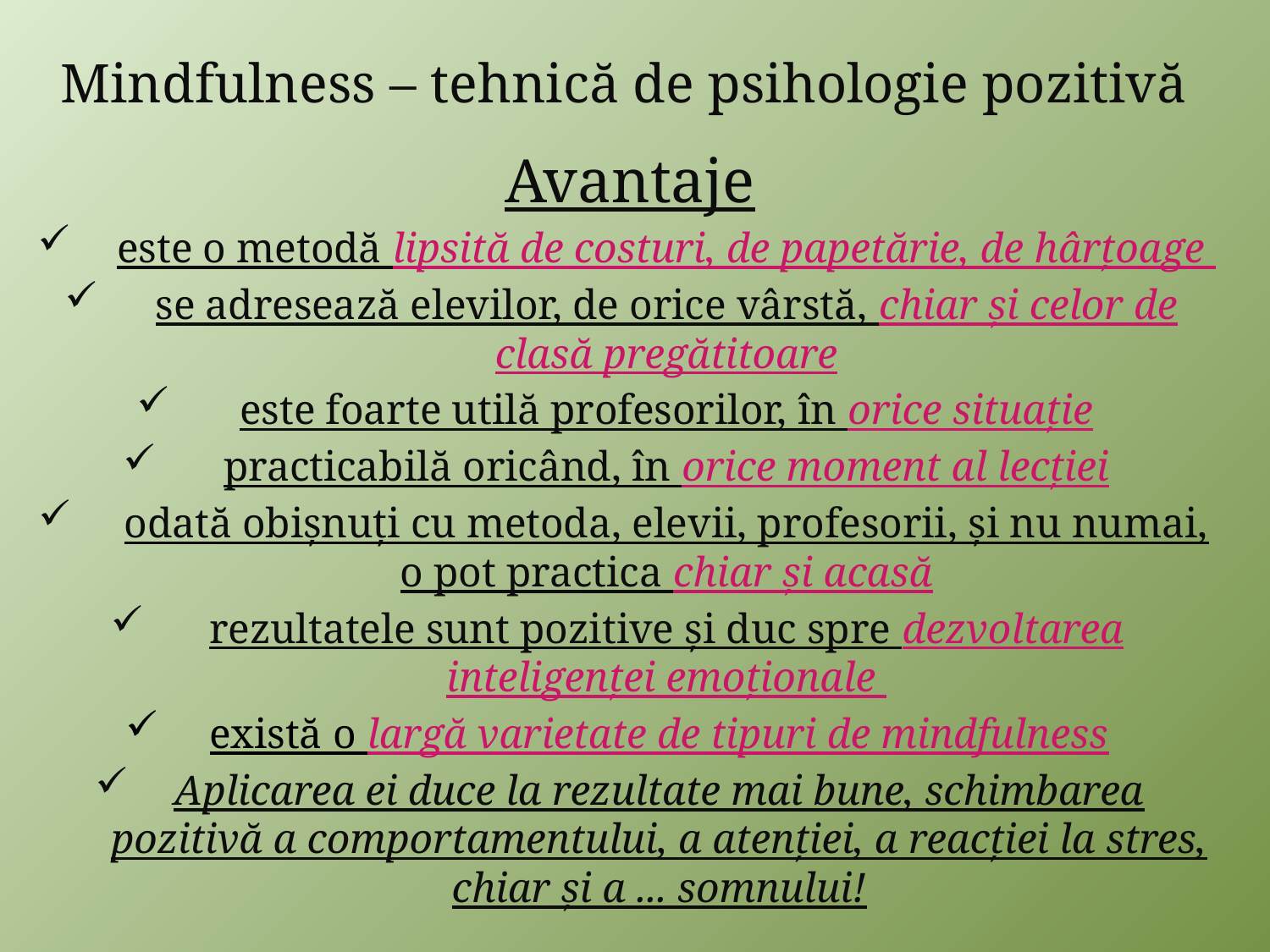

# Mindfulness – tehnică de psihologie pozitivă
Avantaje
este o metodă lipsită de costuri, de papetărie, de hârțoage
se adresează elevilor, de orice vârstă, chiar și celor de clasă pregătitoare
este foarte utilă profesorilor, în orice situație
practicabilă oricând, în orice moment al lecției
odată obișnuți cu metoda, elevii, profesorii, și nu numai, o pot practica chiar și acasă
rezultatele sunt pozitive și duc spre dezvoltarea inteligenței emoționale
există o largă varietate de tipuri de mindfulness
Aplicarea ei duce la rezultate mai bune, schimbarea pozitivă a comportamentului, a atenției, a reacției la stres, chiar și a ... somnului!